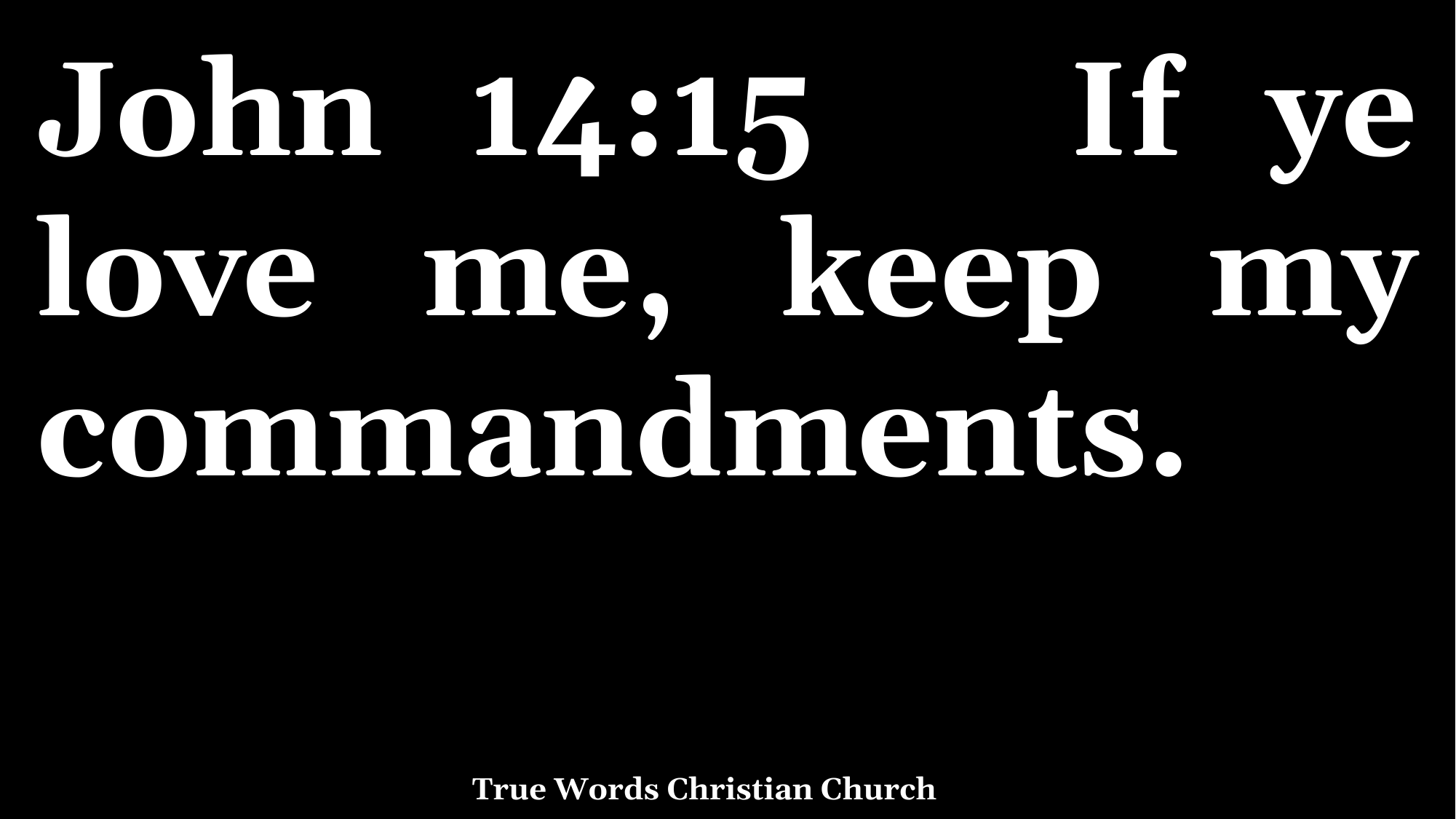

John 14:15   If ye love me, keep my commandments.
True Words Christian Church